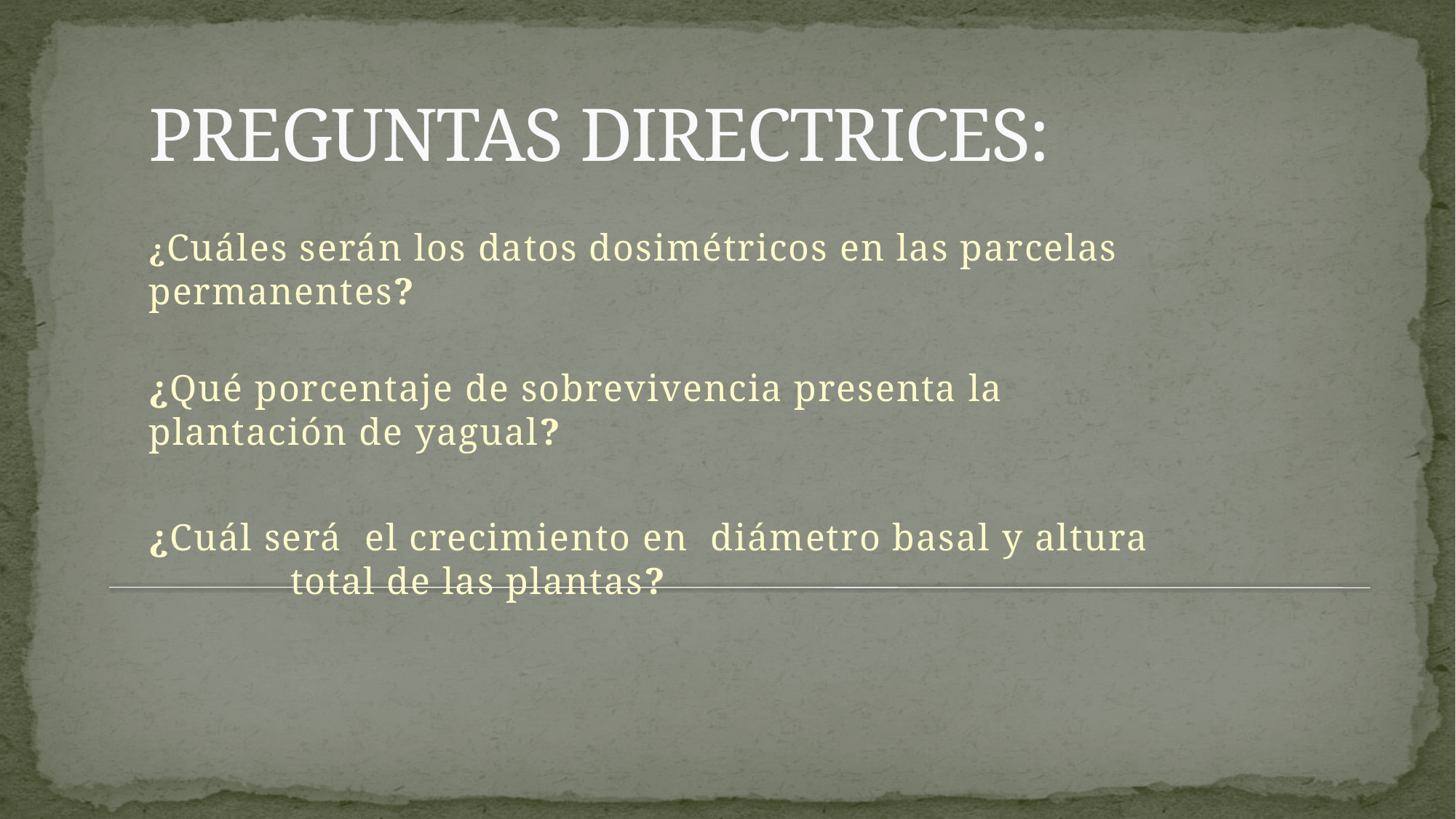

# PREGUNTAS DIRECTRICES:

¿Cuáles serán los datos dosimétricos en las parcelas   permanentes?

¿Qué porcentaje de sobrevivencia presenta la 		   plantación de yagual?

¿Cuál será  el crecimiento en  diámetro basal y altura 	   total de las plantas?